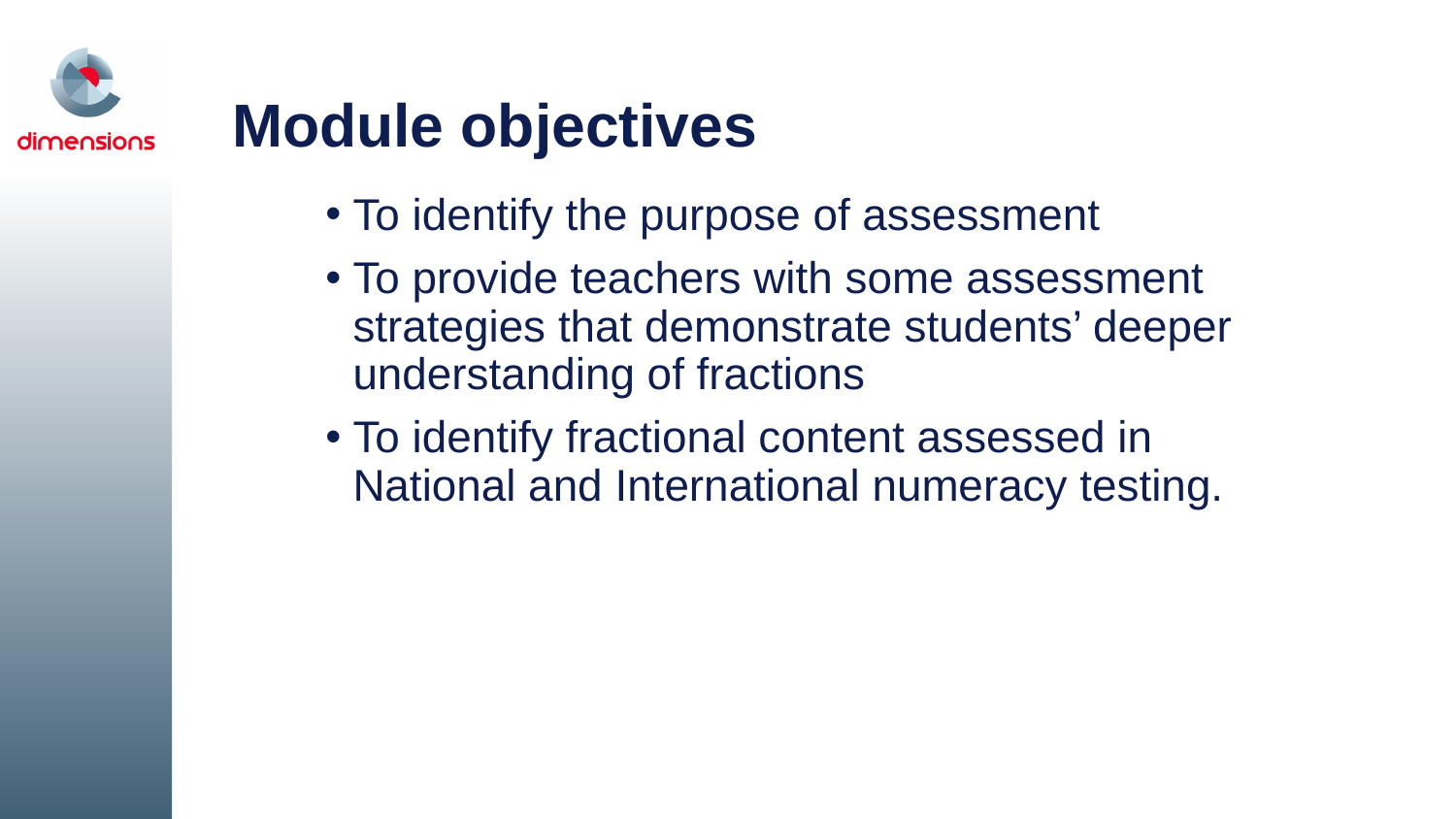

# Module objectives
To identify the purpose of assessment
To provide teachers with some assessment strategies that demonstrate students’ deeper understanding of fractions
To identify fractional content assessed in
National and International numeracy testing.